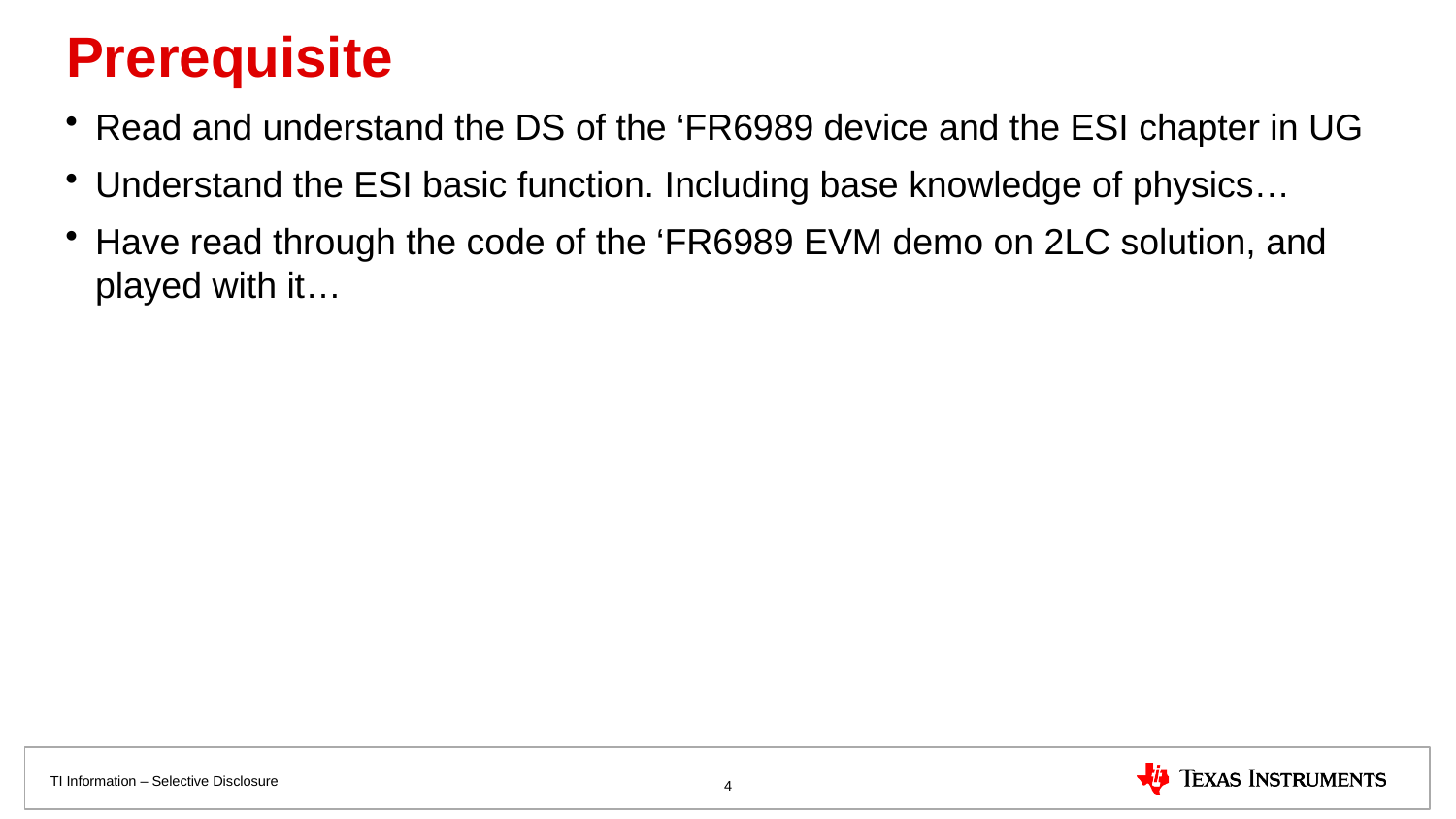

# Prerequisite
Read and understand the DS of the ‘FR6989 device and the ESI chapter in UG
Understand the ESI basic function. Including base knowledge of physics…
Have read through the code of the ‘FR6989 EVM demo on 2LC solution, and played with it…
4